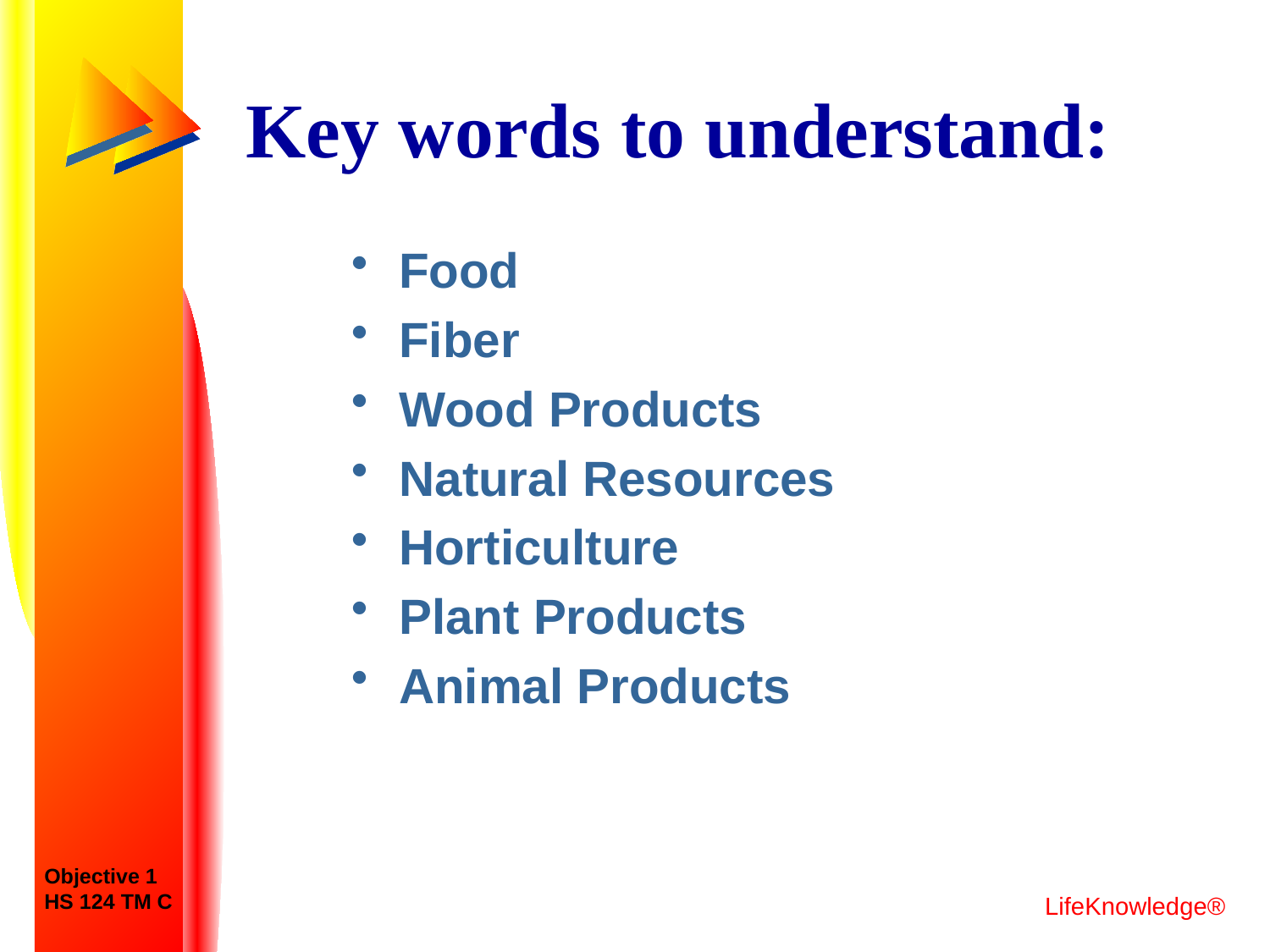

# Key words to understand:
Food
Fiber
Wood Products
Natural Resources
Horticulture
Plant Products
Animal Products
Objective 1
HS 124 TM C
LifeKnowledge®